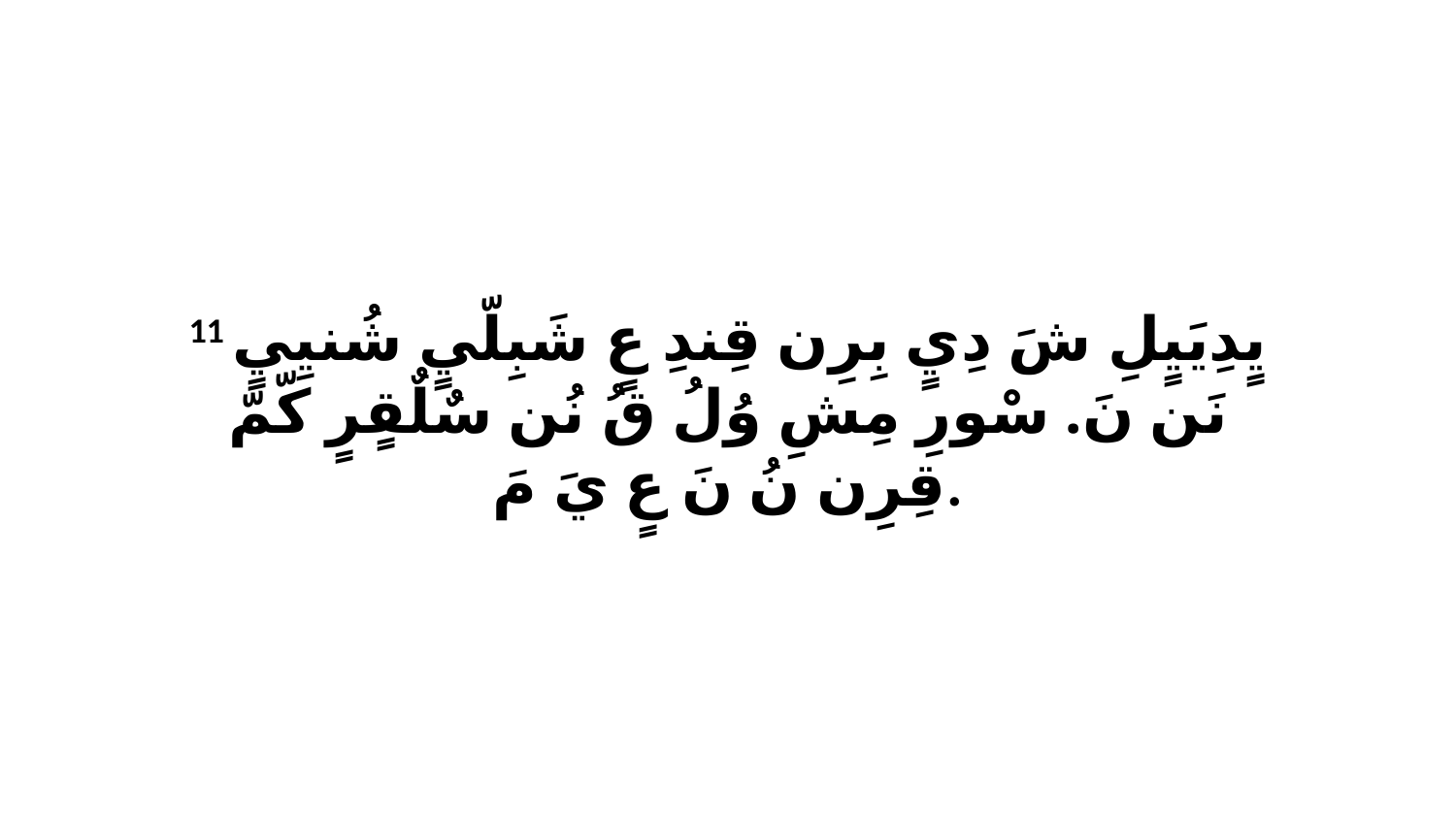

11 يٍدِيَيٍلِ شَ دِيٍ بِرِن قِندِ عٍ شَبِلّيٍ شُنيِيٍ نَن نَ. سْورِ مِشِ وُلُ قُ نُن سٌلٌقٍرٍ كّمّ قِرِن نُ نَ عٍ يَ مَ.